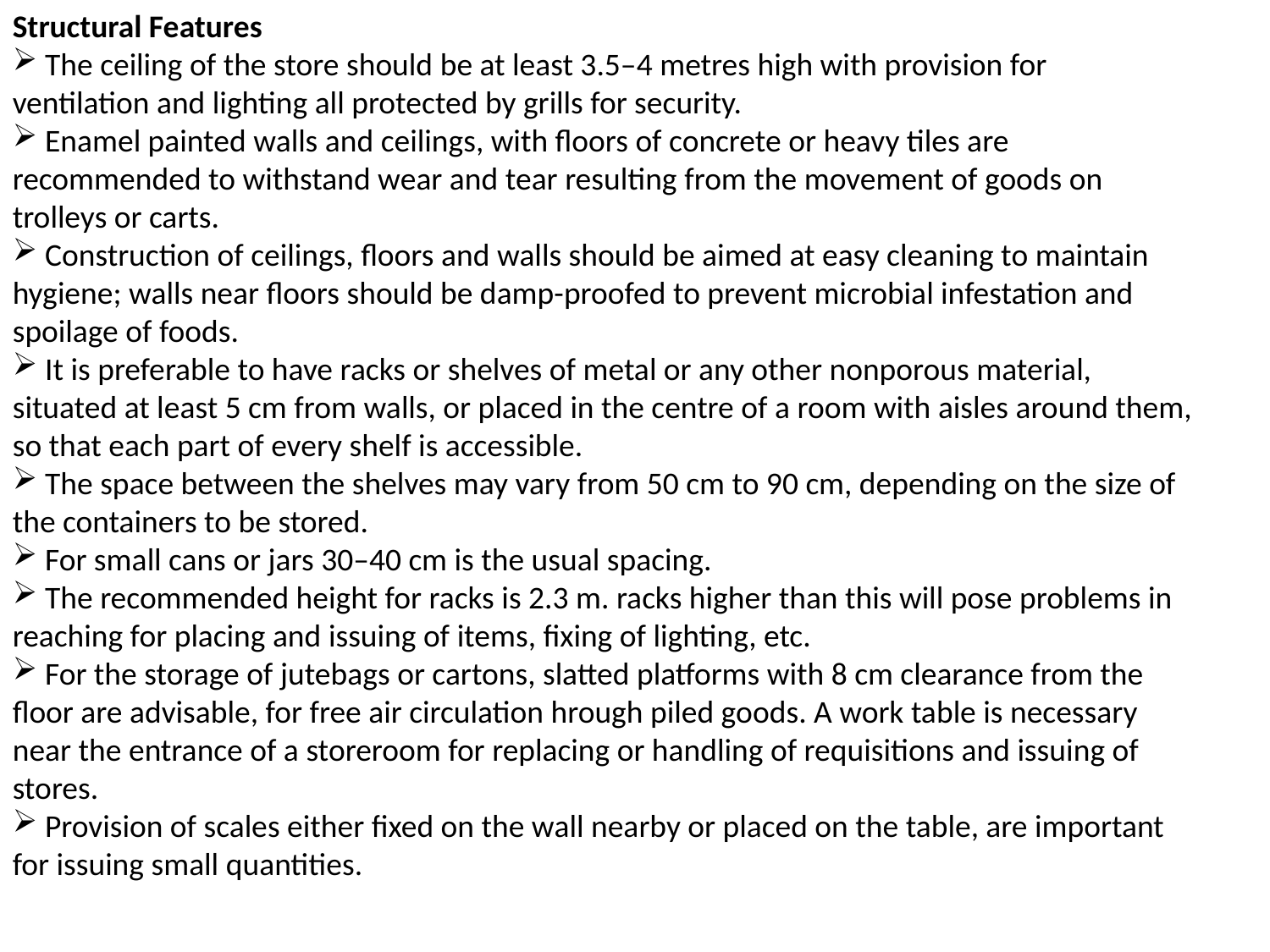

Structural Features
 The ceiling of the store should be at least 3.5–4 metres high with provision for
ventilation and lighting all protected by grills for security.
 Enamel painted walls and ceilings, with floors of concrete or heavy tiles are recommended to withstand wear and tear resulting from the movement of goods on trolleys or carts.
 Construction of ceilings, floors and walls should be aimed at easy cleaning to maintain hygiene; walls near floors should be damp-proofed to prevent microbial infestation and spoilage of foods.
 It is preferable to have racks or shelves of metal or any other nonporous material, situated at least 5 cm from walls, or placed in the centre of a room with aisles around them, so that each part of every shelf is accessible.
 The space between the shelves may vary from 50 cm to 90 cm, depending on the size of the containers to be stored.
 For small cans or jars 30–40 cm is the usual spacing.
 The recommended height for racks is 2.3 m. racks higher than this will pose problems in reaching for placing and issuing of items, fixing of lighting, etc.
 For the storage of jutebags or cartons, slatted platforms with 8 cm clearance from the floor are advisable, for free air circulation hrough piled goods. A work table is necessary near the entrance of a storeroom for replacing or handling of requisitions and issuing of stores.
 Provision of scales either fixed on the wall nearby or placed on the table, are important for issuing small quantities.